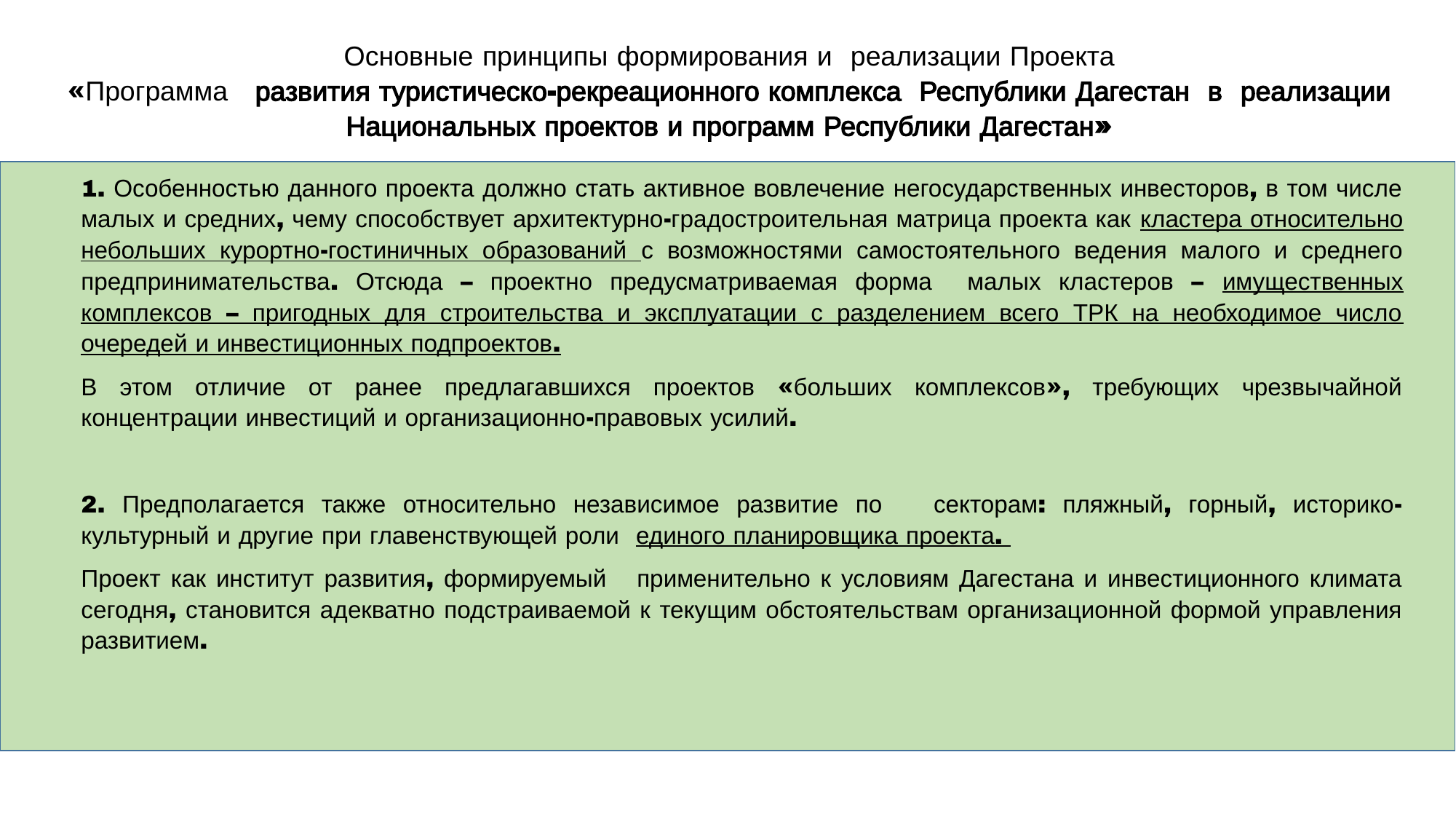

1. Особенностью данного проекта должно стать активное вовлечение негосударственных инвесторов, в том числе малых и средних, чему способствует архитектурно-градостроительная матрица проекта как кластера относительно небольших курортно-гостиничных образований с возможностями самостоятельного ведения малого и среднего предпринимательства. Отсюда – проектно предусматриваемая форма  малых кластеров – имущественных комплексов – пригодных для строительства и эксплуатации с разделением всего ТРК на необходимое число очередей и инвестиционных подпроектов.
В этом отличие от ранее предлагавшихся проектов «больших комплексов», требующих чрезвычайной концентрации инвестиций и организационно-правовых усилий.

2. Предполагается также относительно независимое развитие по   секторам: пляжный, горный, историко-культурный и другие при главенствующей роли  единого планировщика проекта.
Проект как институт развития, формируемый   применительно к условиям Дагестана и инвестиционного климата сегодня, становится адекватно подстраиваемой к текущим обстоятельствам организационной формой управления развитием.
Основные принципы формирования и  реализации Проекта
«Программа   развития туристическо-рекреационного комплекса  Республики Дагестан  в  реализации Национальных проектов и программ Республики Дагестан»